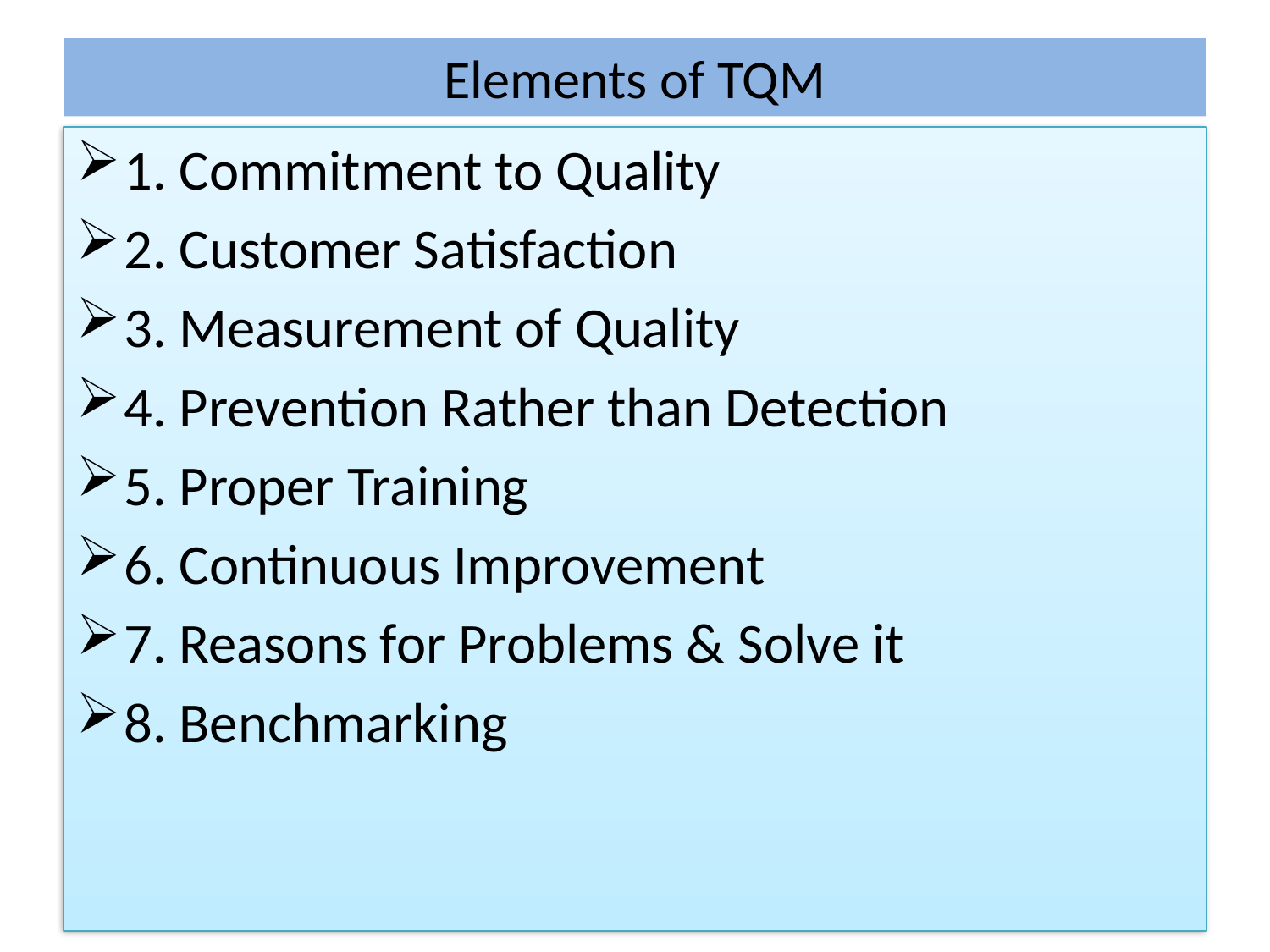

# Elements of TQM
1. Commitment to Quality
2. Customer Satisfaction
3. Measurement of Quality
4. Prevention Rather than Detection
5. Proper Training
6. Continuous Improvement
7. Reasons for Problems & Solve it
8. Benchmarking